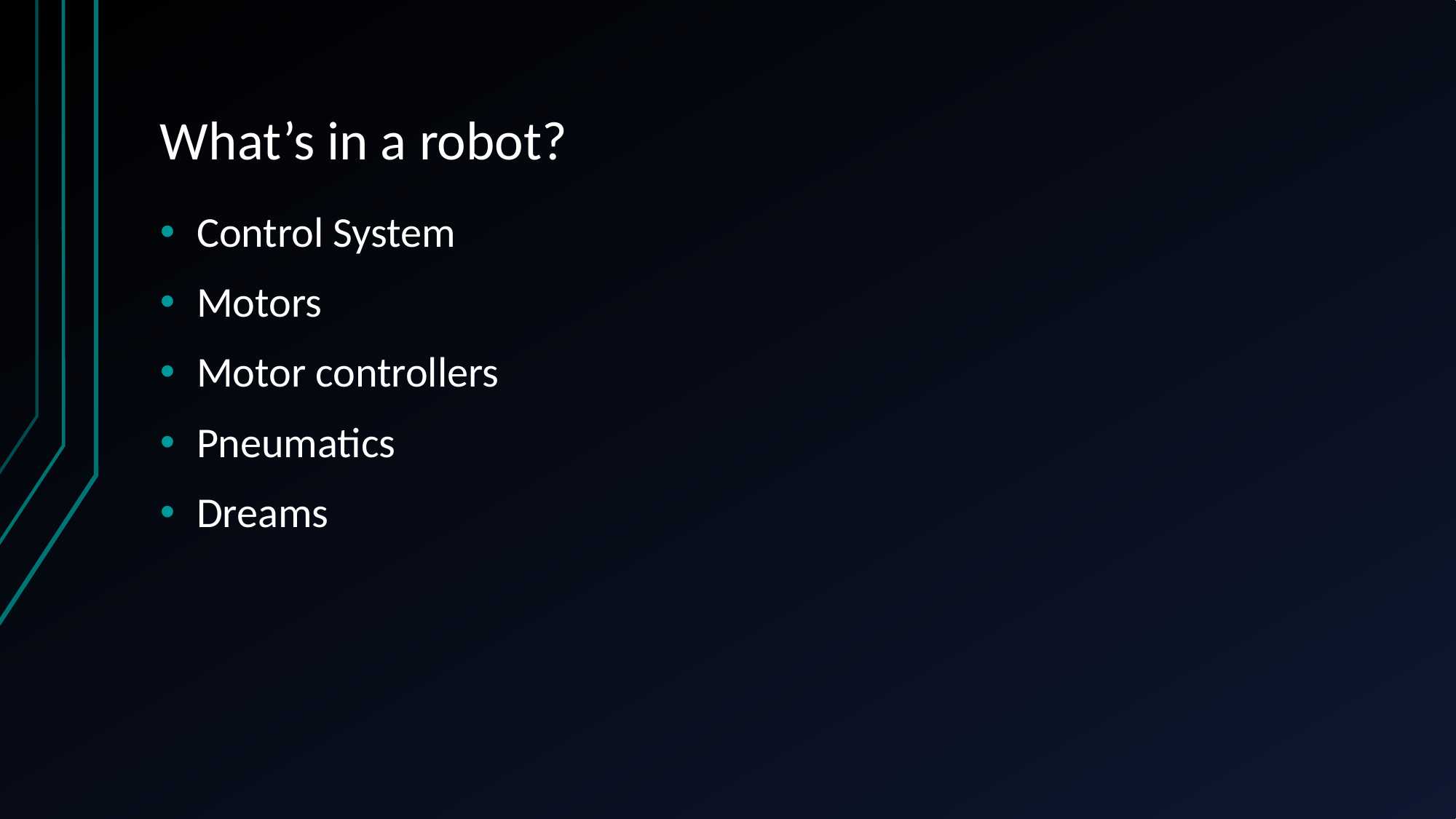

# What’s in a robot?
Control System
Motors
Motor controllers
Pneumatics
Dreams